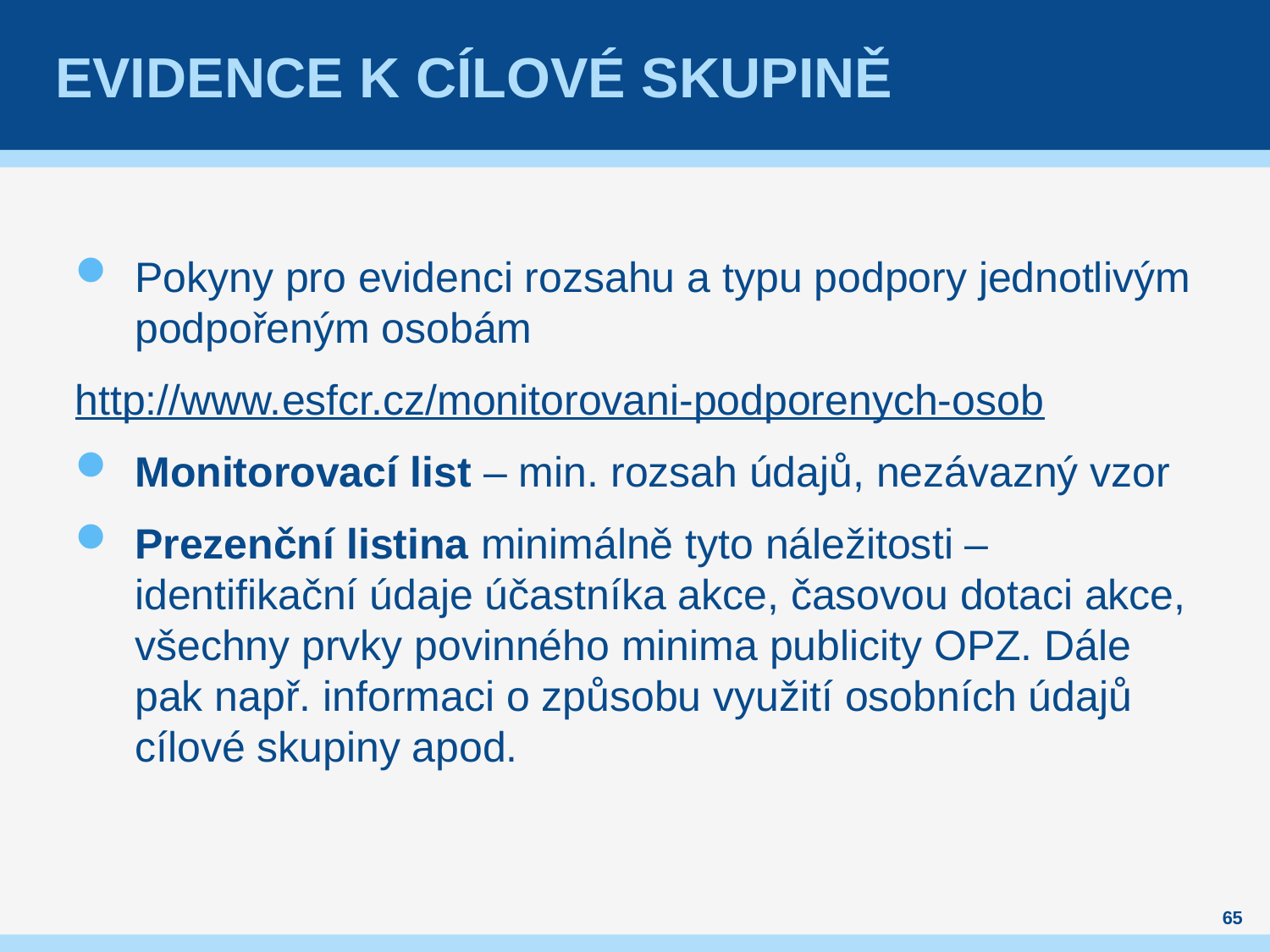

# Evidence k cílové skupině
Pokyny pro evidenci rozsahu a typu podpory jednotlivým podpořeným osobám
http://www.esfcr.cz/monitorovani-podporenych-osob
Monitorovací list – min. rozsah údajů, nezávazný vzor
Prezenční listina minimálně tyto náležitosti – identifikační údaje účastníka akce, časovou dotaci akce, všechny prvky povinného minima publicity OPZ. Dále pak např. informaci o způsobu využití osobních údajů cílové skupiny apod.

65